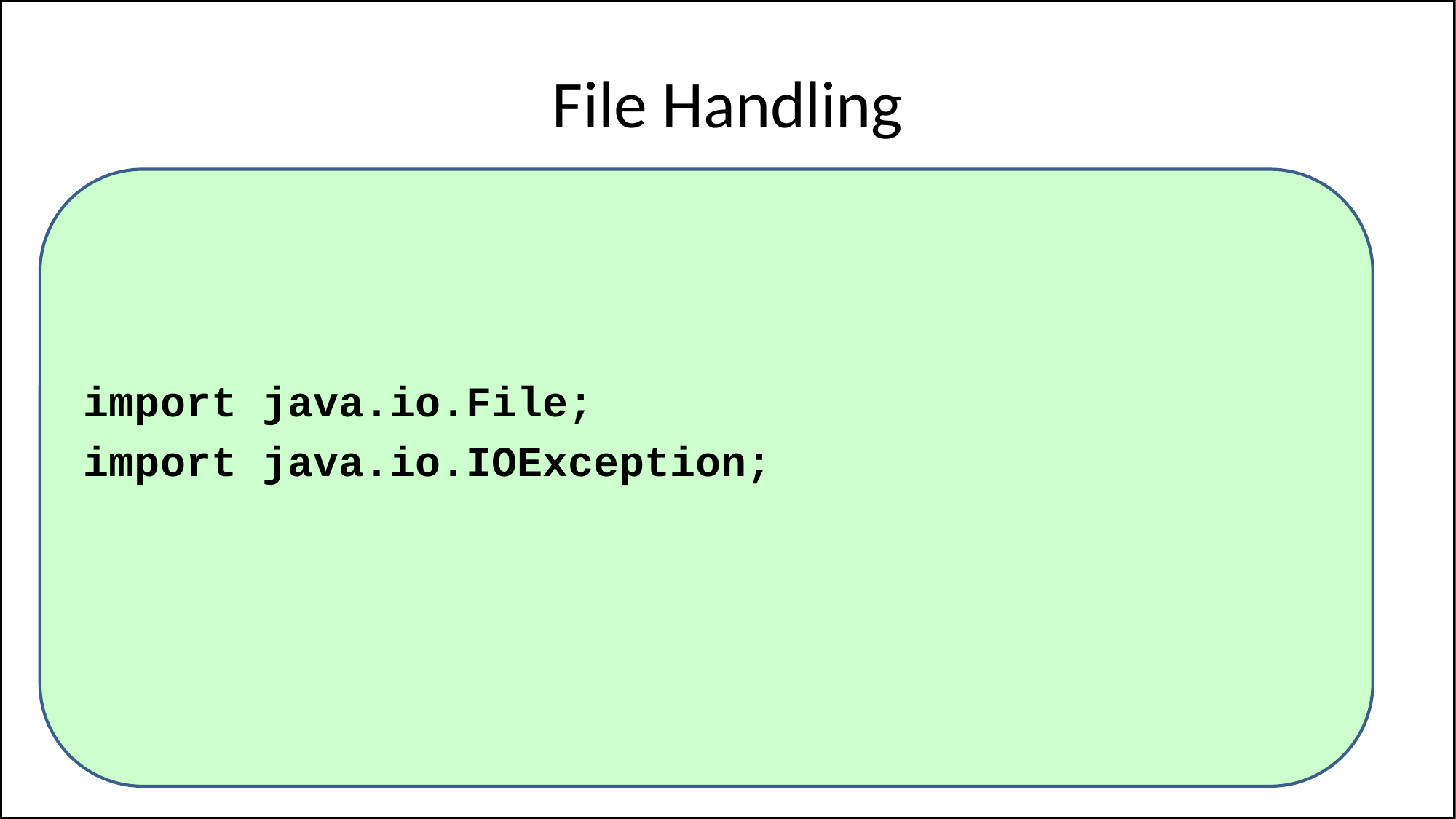

# File Handling

import java.io.File;
import java.io.IOException;